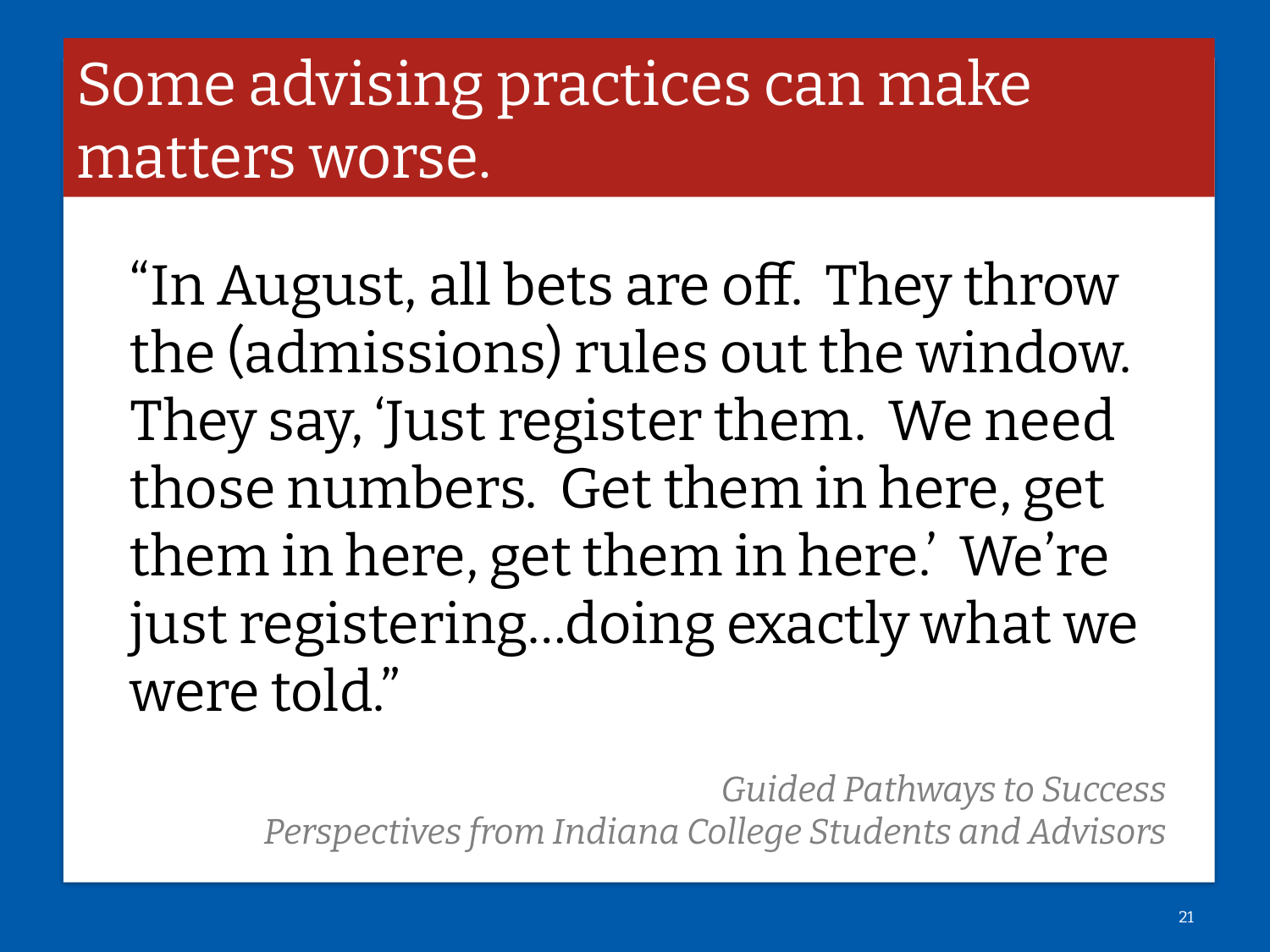

# Some advising practices can make matters worse.
“In August, all bets are off.  They throw the (admissions) rules out the window.  They say, ‘Just register them.  We need those numbers.  Get them in here, get them in here, get them in here.’  We’re just registering…doing exactly what we were told.”
Guided Pathways to Success
Perspectives from Indiana College Students and Advisors
21